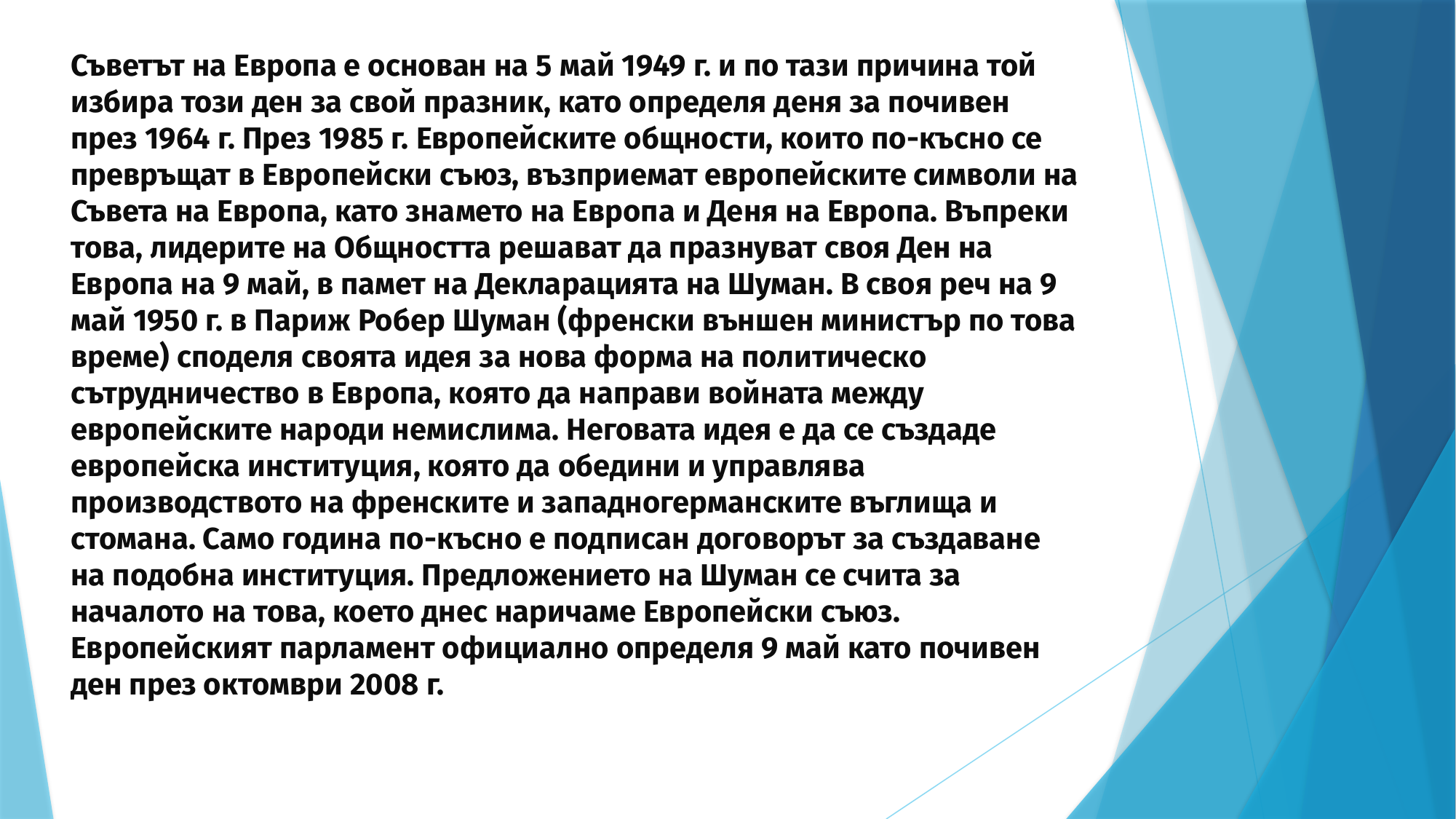

Съветът на Европа е основан на 5 май 1949 г. и по тази причина той избира този ден за свой празник, като определя деня за почивен през 1964 г. През 1985 г. Европейските общности, които по-късно се превръщат в Европейски съюз, възприемат европейските символи на Съвета на Европа, като знамето на Европа и Деня на Европа. Въпреки това, лидерите на Общността решават да празнуват своя Ден на Европа на 9 май, в памет на Декларацията на Шуман. В своя реч на 9 май 1950 г. в Париж Робер Шуман (френски външен министър по това време) споделя своята идея за нова форма на политическо сътрудничество в Европа, която да направи войната между европейските народи немислима. Неговата идея е да се създаде европейска институция, която да обедини и управлява производството на френските и западногерманските въглища и стомана. Само година по-късно е подписан договорът за създаване на подобна институция. Предложението на Шуман се счита за началото на това, което днес наричаме Европейски съюз.
Европейският парламент официално определя 9 май като почивен ден през октомври 2008 г.